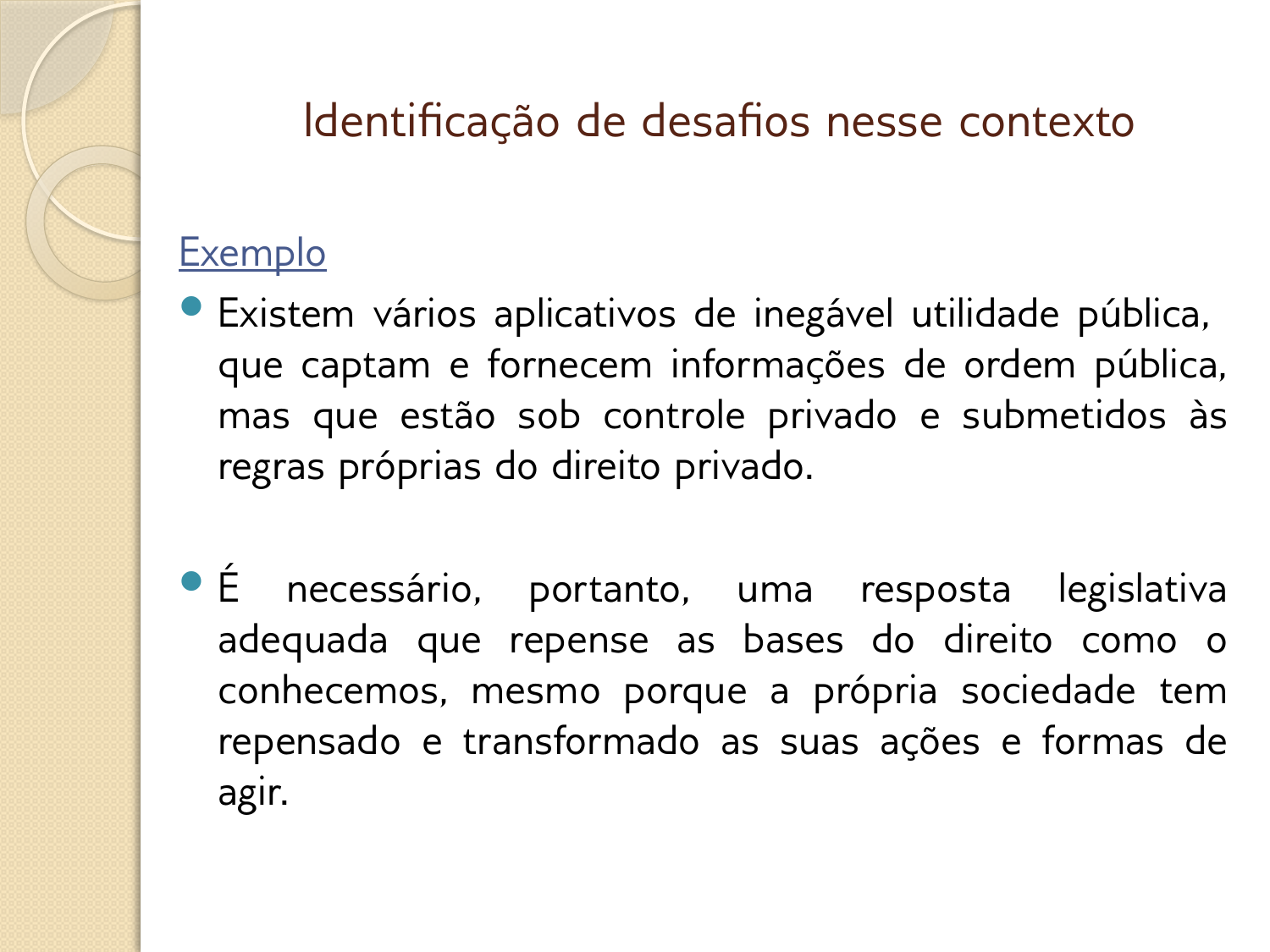

# Identificação de desafios nesse contexto

Exemplo
Existem vários aplicativos de inegável utilidade pública,  que captam e fornecem informações de ordem pública, mas que estão sob controle privado e submetidos às regras próprias do direito privado.

É necessário, portanto, uma resposta legislativa adequada que repense as bases do direito como o conhecemos, mesmo porque a própria sociedade tem repensado e transformado as suas ações e formas de agir.